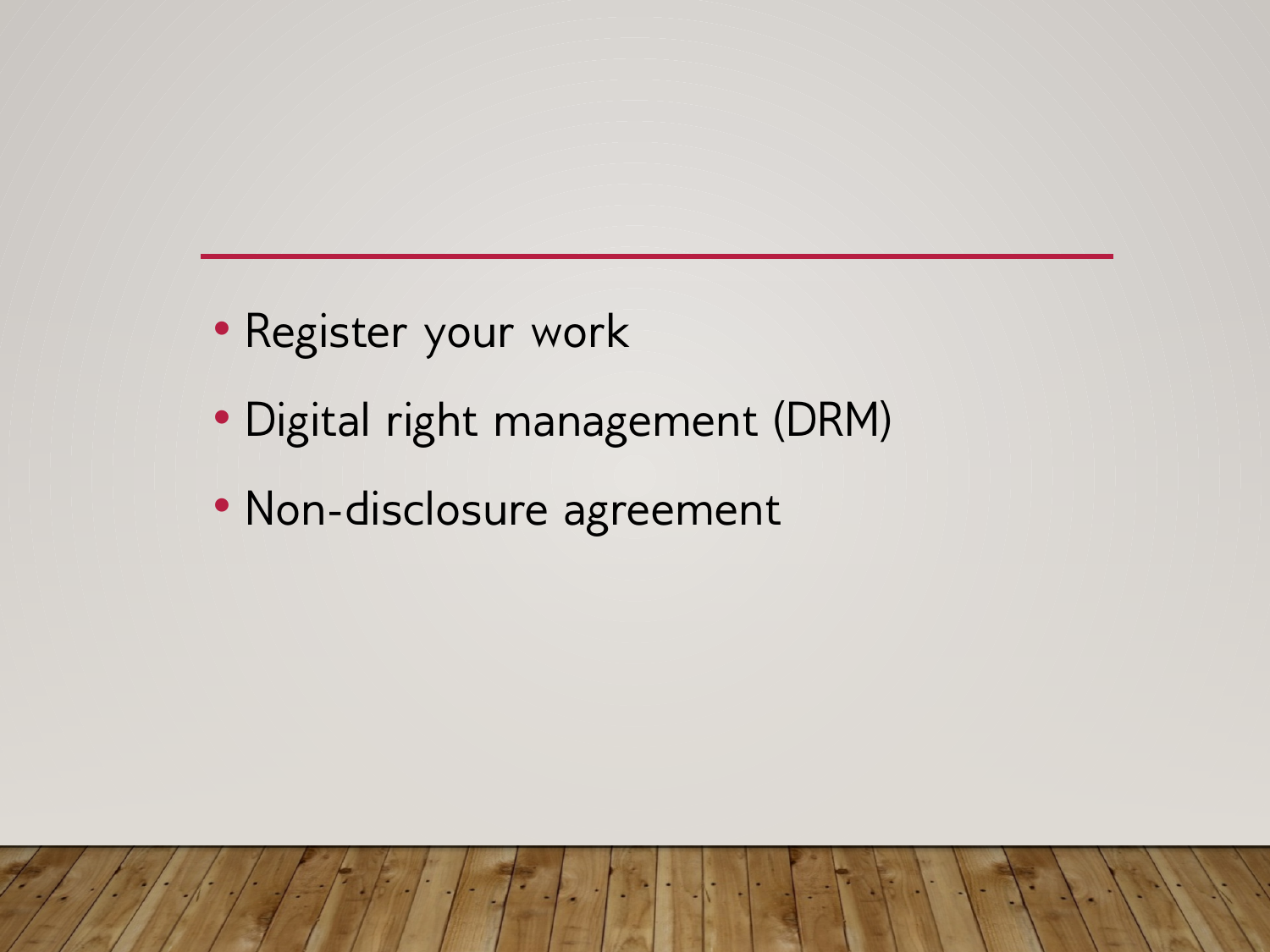

Register your work
Digital right management (DRM)
Non-disclosure agreement